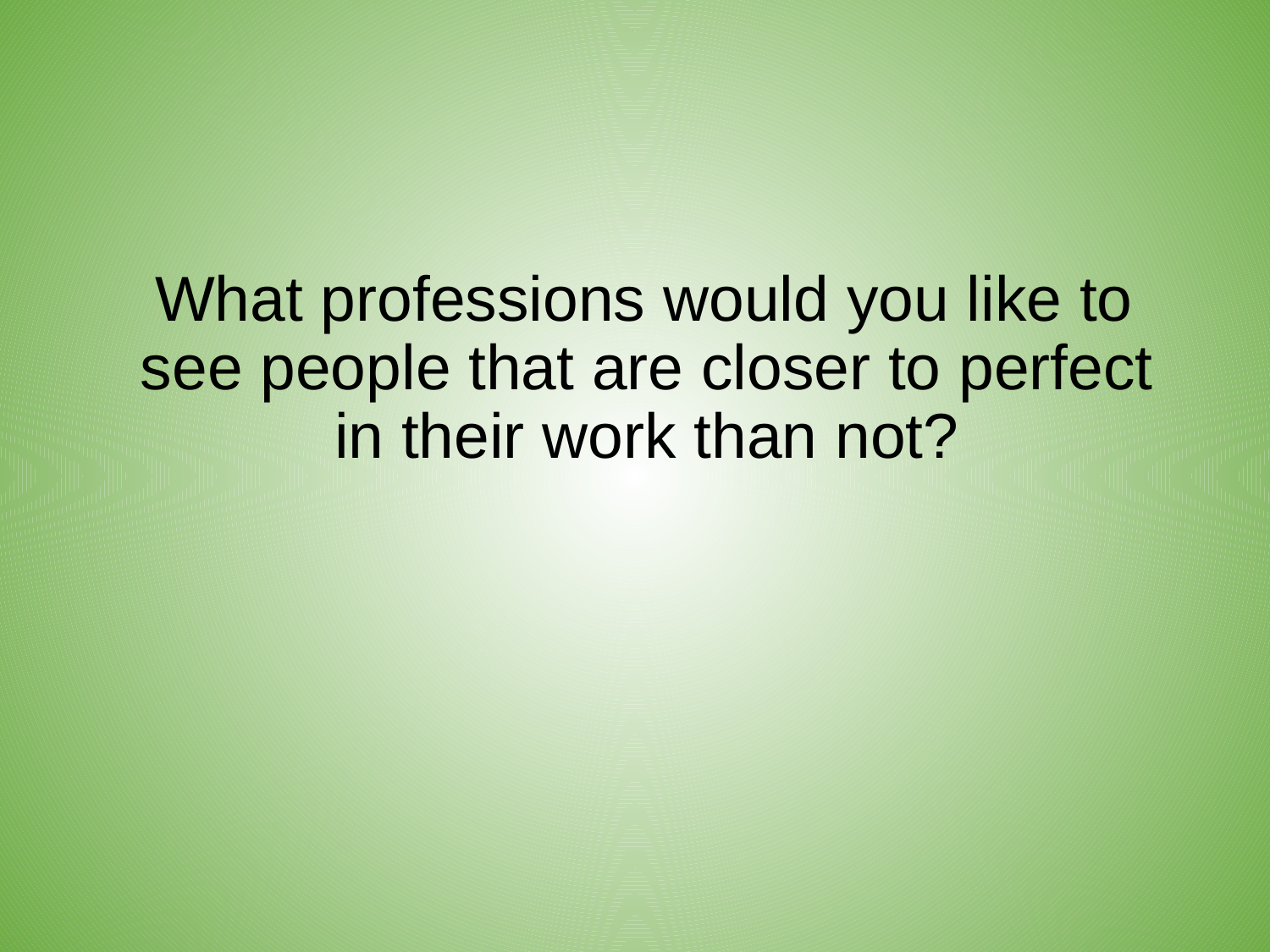

#
What professions would you like to see people that are closer to perfect in their work than not?